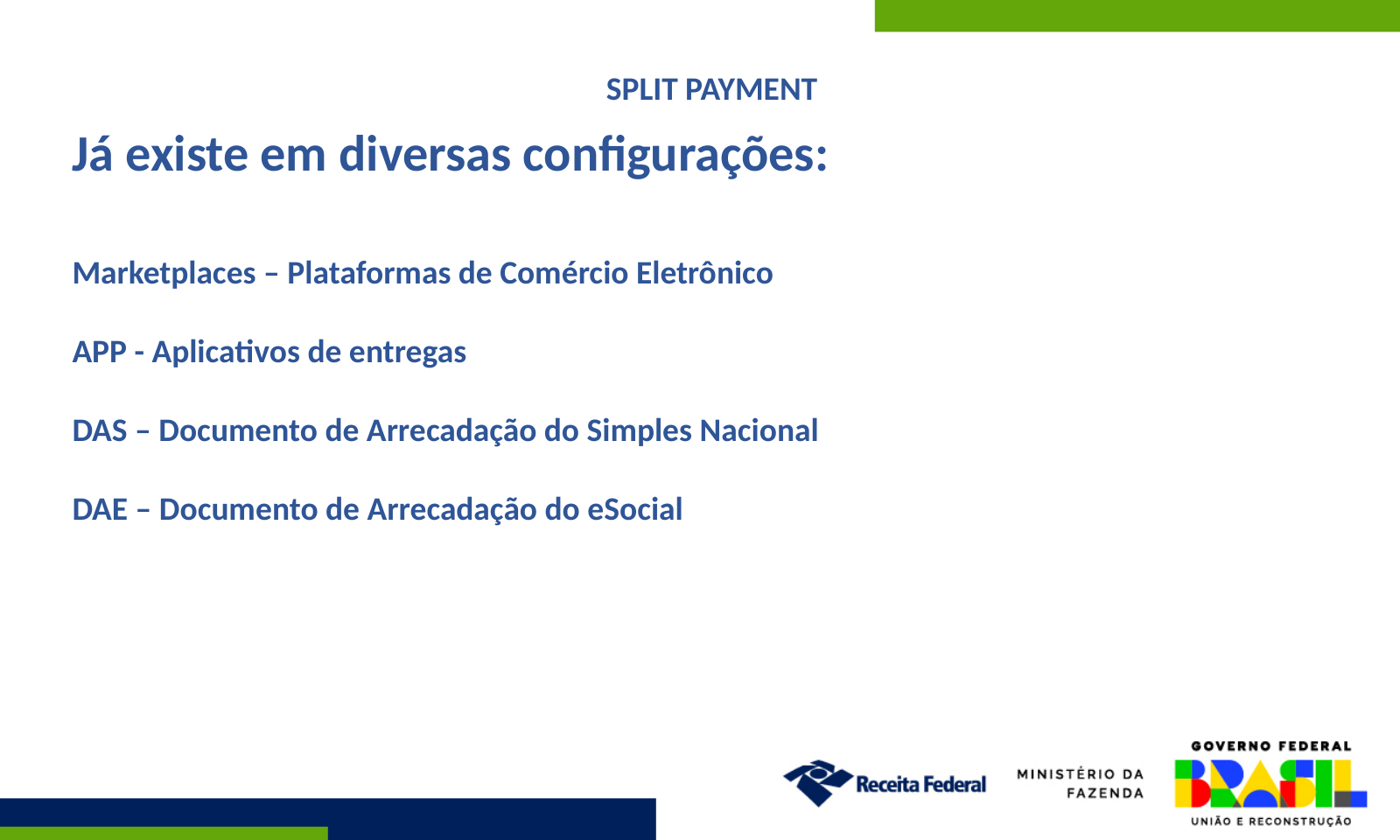

SPLIT PAYMENT
Já existe em diversas configurações:
Marketplaces – Plataformas de Comércio Eletrônico

APP - Aplicativos de entregas

DAS – Documento de Arrecadação do Simples Nacional

DAE – Documento de Arrecadação do eSocial